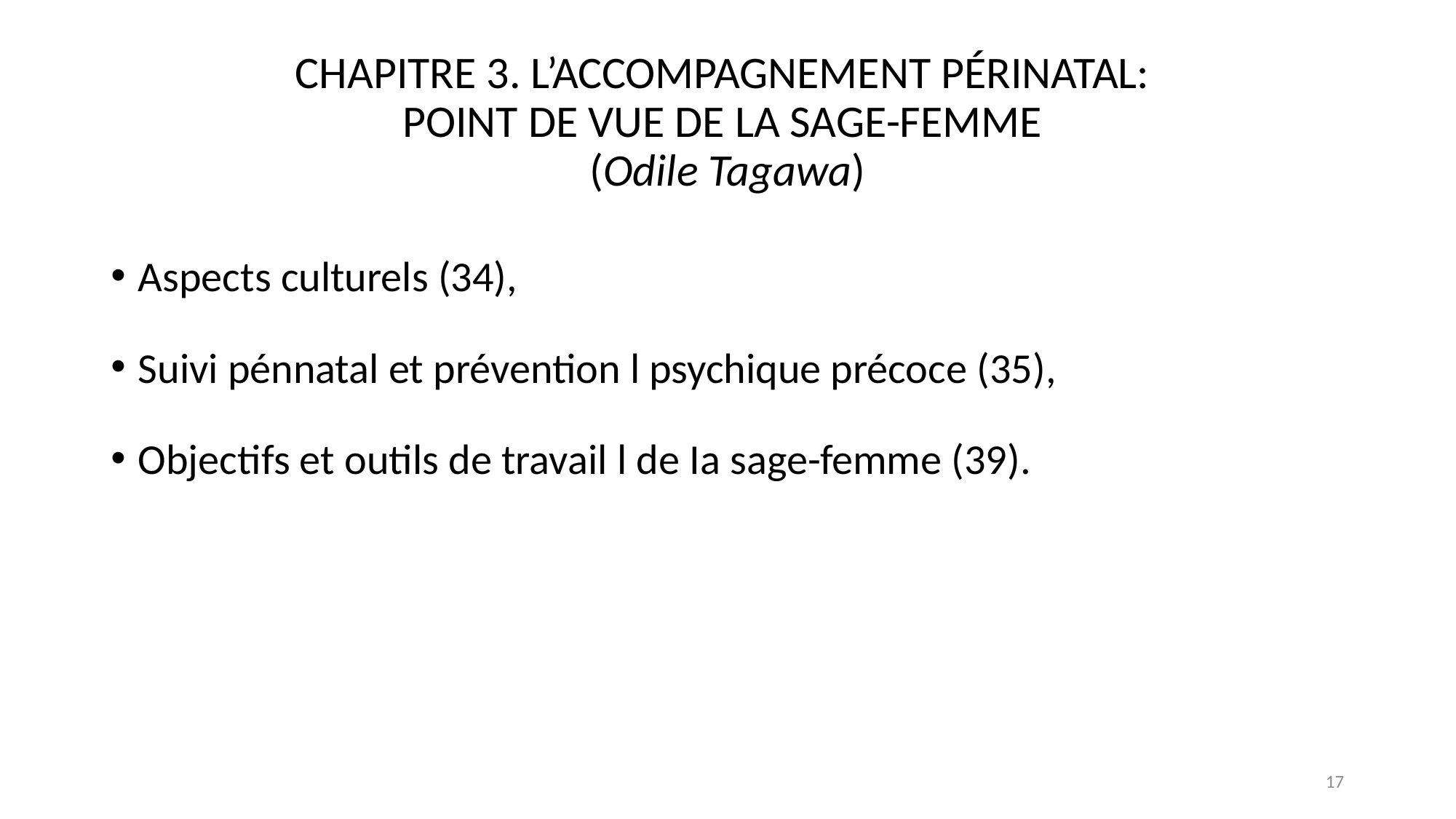

# CHAPITRE 3. L’ACCOMPAGNEMENT PÉRINATAL: POINT DE VUE DE LA SAGE-FEMME (Odile Tagawa)
Aspects culturels (34),
Suivi pénnatal et prévention l psychique précoce (35),
Objectifs et outils de travail l de Ia sage-femme (39).

17